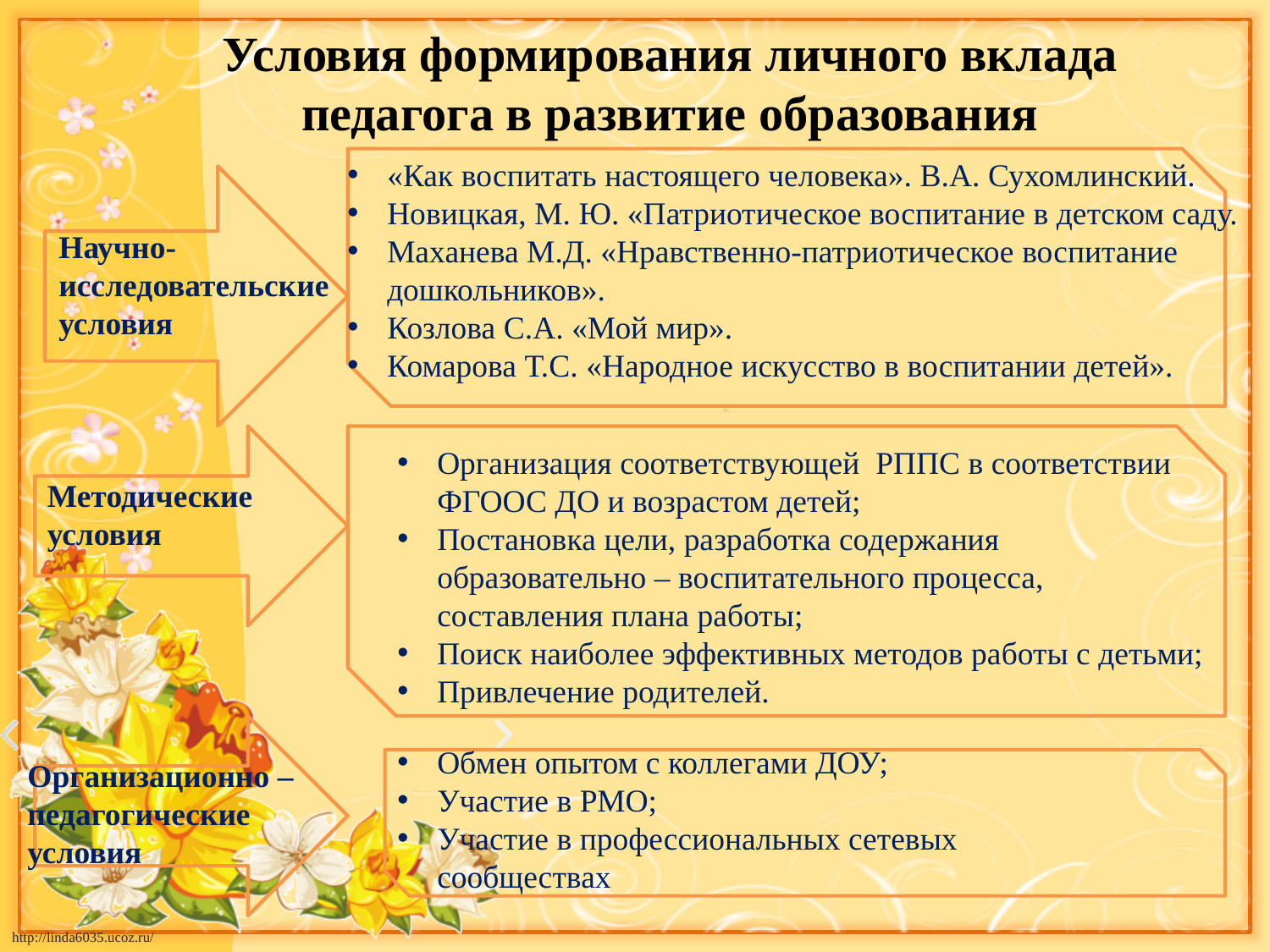

Условия формирования личного вклада педагога в развитие образования
«Как воспитать настоящего человека». В.А. Сухомлинский.
Новицкая, М. Ю. «Патриотическое воспитание в детском саду.
Маханева М.Д. «Нравственно-патриотическое воспитание дошкольников».
Козлова С.А. «Мой мир».
Комарова Т.С. «Народное искусство в воспитании детей».

Научно-исследовательские условия

Организация соответствующей  РППС в соответствии ФГООС ДО и возрастом детей;
Постановка цели, разработка содержания образовательно – воспитательного процесса, составления плана работы;
Поиск наиболее эффективных методов работы с детьми;
Привлечение родителей.

Методические условия

Обмен опытом с коллегами ДОУ;
Участие в РМО;
Участие в профессиональных сетевых сообществах
Организационно – педагогические условия